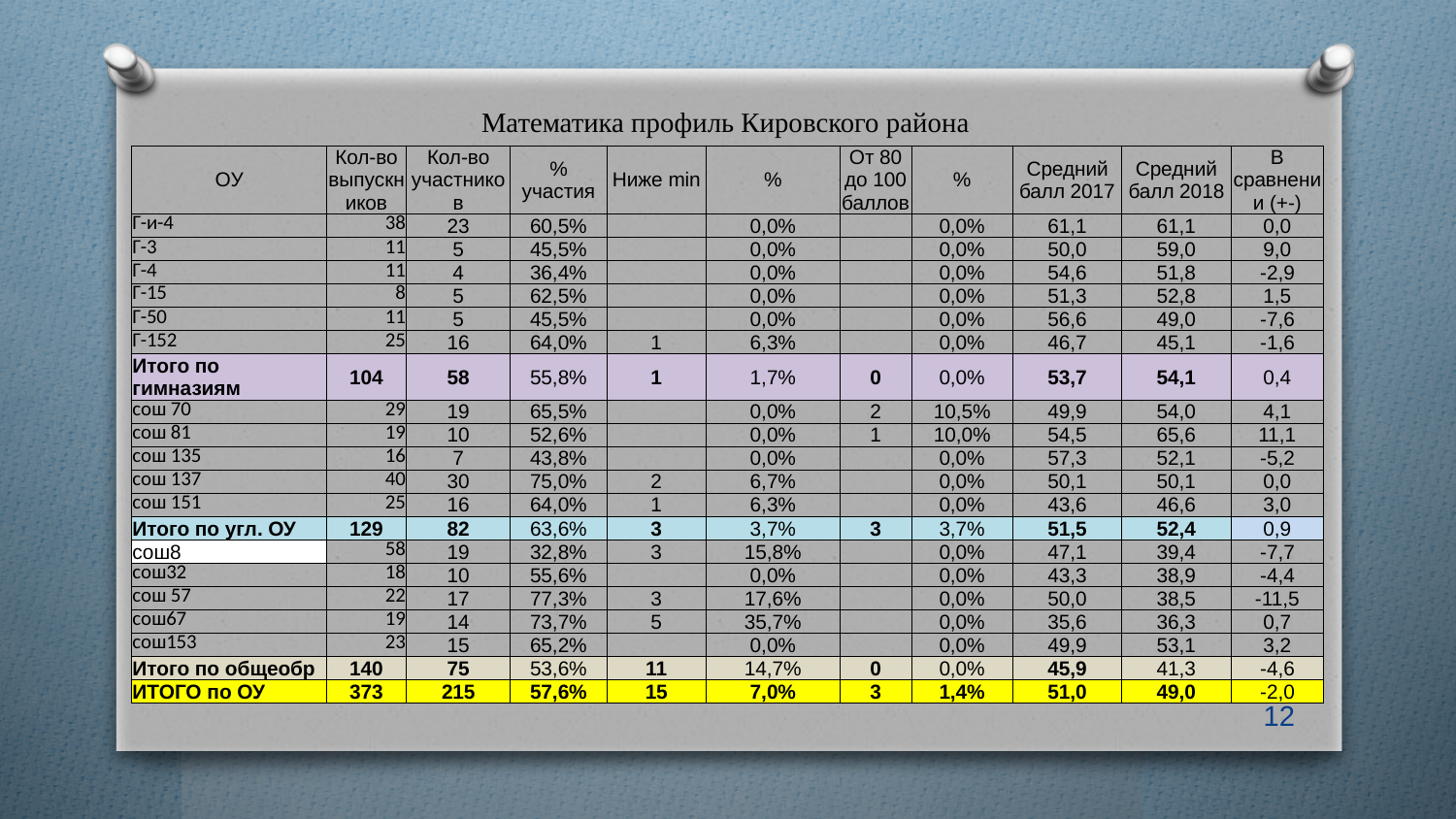

# Математика профиль Кировского района
| ОУ | Кол-во выпускников | Кол-во участников | % участия | Ниже min | % | От 80 до 100 баллов | % | Средний балл 2017 | Средний балл 2018 | В сравнении (+-) |
| --- | --- | --- | --- | --- | --- | --- | --- | --- | --- | --- |
| Г-и-4 | 38 | 23 | 60,5% |  | 0,0% |  | 0,0% | 61,1 | 61,1 | 0,0 |
| Г-3 | 11 | 5 | 45,5% |  | 0,0% |  | 0,0% | 50,0 | 59,0 | 9,0 |
| Г-4 | 11 | 4 | 36,4% |  | 0,0% |  | 0,0% | 54,6 | 51,8 | -2,9 |
| Г-15 | 8 | 5 | 62,5% |  | 0,0% |  | 0,0% | 51,3 | 52,8 | 1,5 |
| Г-50 | 11 | 5 | 45,5% |  | 0,0% |  | 0,0% | 56,6 | 49,0 | -7,6 |
| Г-152 | 25 | 16 | 64,0% | 1 | 6,3% |  | 0,0% | 46,7 | 45,1 | -1,6 |
| Итого по гимназиям | 104 | 58 | 55,8% | 1 | 1,7% | 0 | 0,0% | 53,7 | 54,1 | 0,4 |
| сош 70 | 29 | 19 | 65,5% |  | 0,0% | 2 | 10,5% | 49,9 | 54,0 | 4,1 |
| сош 81 | 19 | 10 | 52,6% |  | 0,0% | 1 | 10,0% | 54,5 | 65,6 | 11,1 |
| сош 135 | 16 | 7 | 43,8% |  | 0,0% |  | 0,0% | 57,3 | 52,1 | -5,2 |
| сош 137 | 40 | 30 | 75,0% | 2 | 6,7% |  | 0,0% | 50,1 | 50,1 | 0,0 |
| сош 151 | 25 | 16 | 64,0% | 1 | 6,3% |  | 0,0% | 43,6 | 46,6 | 3,0 |
| Итого по угл. ОУ | 129 | 82 | 63,6% | 3 | 3,7% | 3 | 3,7% | 51,5 | 52,4 | 0,9 |
| сош8 | 58 | 19 | 32,8% | 3 | 15,8% |  | 0,0% | 47,1 | 39,4 | -7,7 |
| сош32 | 18 | 10 | 55,6% |  | 0,0% |  | 0,0% | 43,3 | 38,9 | -4,4 |
| сош 57 | 22 | 17 | 77,3% | 3 | 17,6% |  | 0,0% | 50,0 | 38,5 | -11,5 |
| сош67 | 19 | 14 | 73,7% | 5 | 35,7% |  | 0,0% | 35,6 | 36,3 | 0,7 |
| сош153 | 23 | 15 | 65,2% |  | 0,0% |  | 0,0% | 49,9 | 53,1 | 3,2 |
| Итого по общеобр | 140 | 75 | 53,6% | 11 | 14,7% | 0 | 0,0% | 45,9 | 41,3 | -4,6 |
| ИТОГО по ОУ | 373 | 215 | 57,6% | 15 | 7,0% | 3 | 1,4% | 51,0 | 49,0 | -2,0 |
12